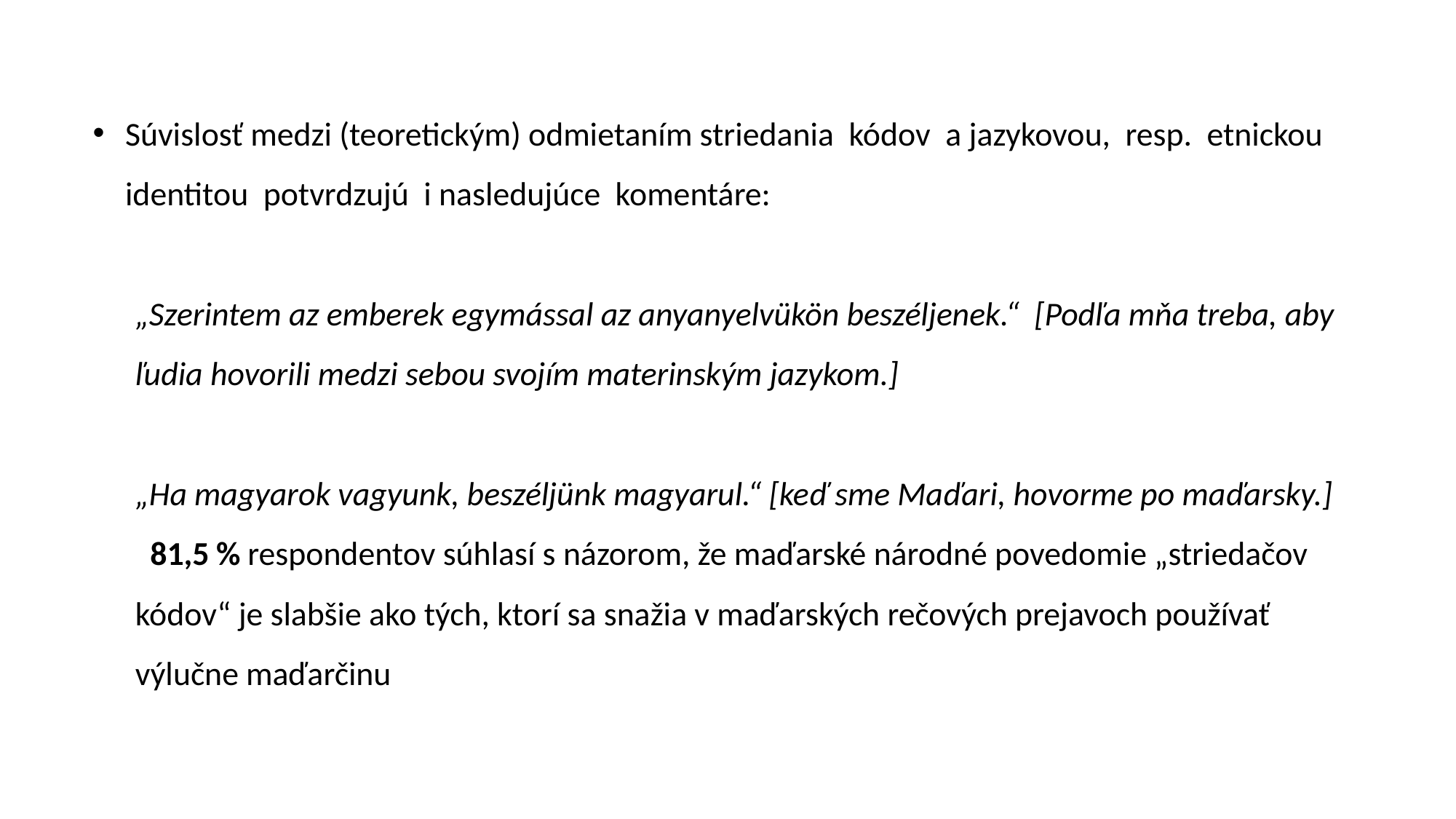

Súvislosť medzi (teoretickým) odmietaním striedania  kódov  a jazykovou,  resp.  etnickou  identitou  potvrdzujú  i nasledujúce  komentáre:

„Szerintem az emberek egymással az anyanyelvükön beszéljenek.“  [Podľa mňa treba, aby ľudia hovorili medzi sebou svojím materinským jazykom.]

„Ha magyarok vagyunk, beszéljünk magyarul.“ [keď sme Maďari, hovorme po maďarsky.]
81,5 % respondentov súhlasí s názorom, že maďarské národné povedomie „striedačov kódov“ je slabšie ako tých, ktorí sa snažia v maďarských rečových prejavoch používať výlučne maďarčinu